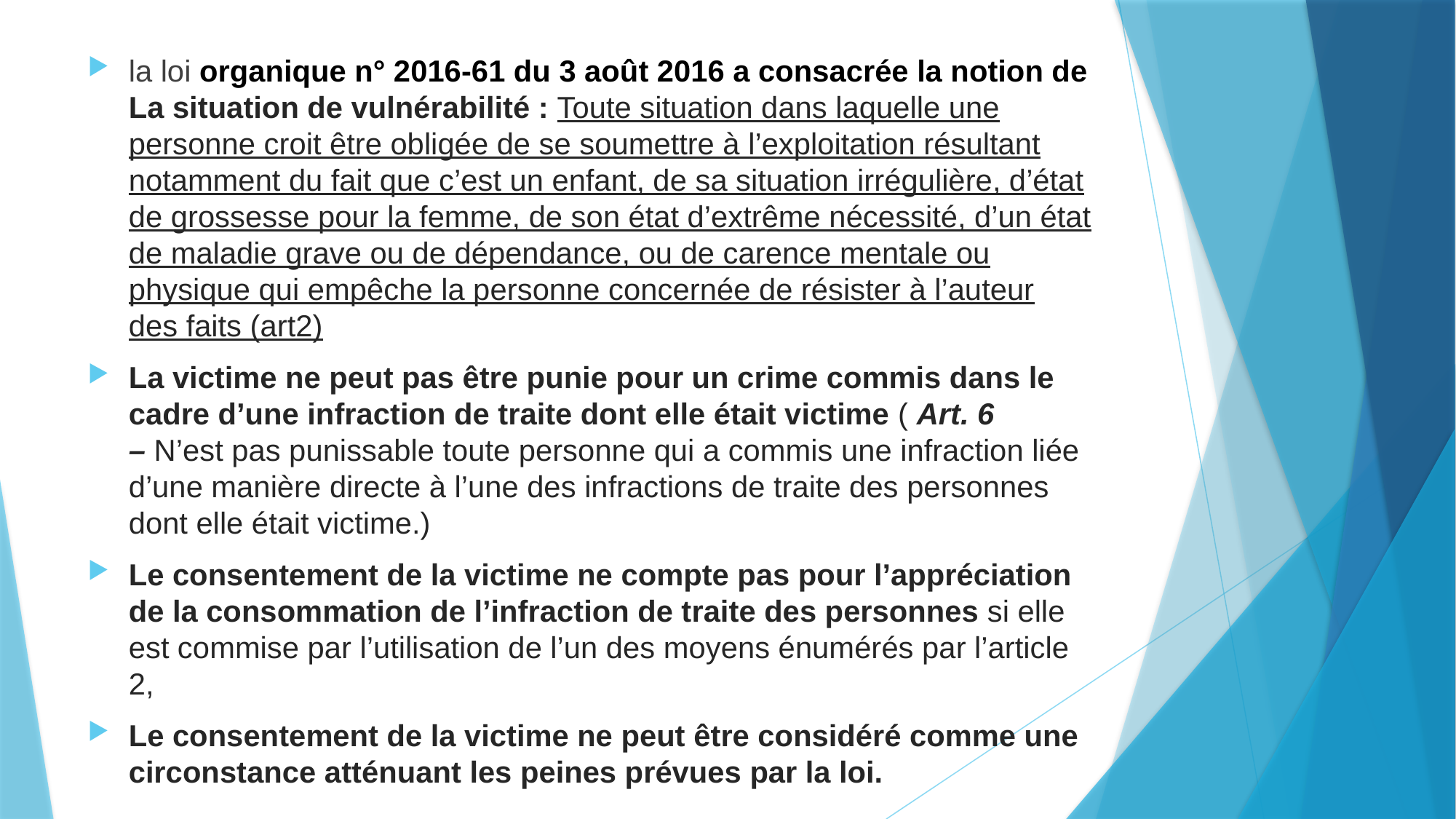

la loi organique n° 2016-61 du 3 août 2016 a consacrée la notion de La situation de vulnérabilité : Toute situation dans laquelle une personne croit être obligée de se soumettre à l’exploitation résultant notamment du fait que c’est un enfant, de sa situation irrégulière, d’état de grossesse pour la femme, de son état d’extrême nécessité, d’un état de maladie grave ou de dépendance, ou de carence mentale ou physique qui empêche la personne concernée de résister à l’auteur des faits (art2)
La victime ne peut pas être punie pour un crime commis dans le cadre d’une infraction de traite dont elle était victime ( Art. 6 – N’est pas punissable toute personne qui a commis une infraction liée d’une manière directe à l’une des infractions de traite des personnes dont elle était victime.)
Le consentement de la victime ne compte pas pour l’appréciation de la consommation de l’infraction de traite des personnes si elle est commise par l’utilisation de l’un des moyens énumérés par l’article 2,
Le consentement de la victime ne peut être considéré comme une circonstance atténuant les peines prévues par la loi.